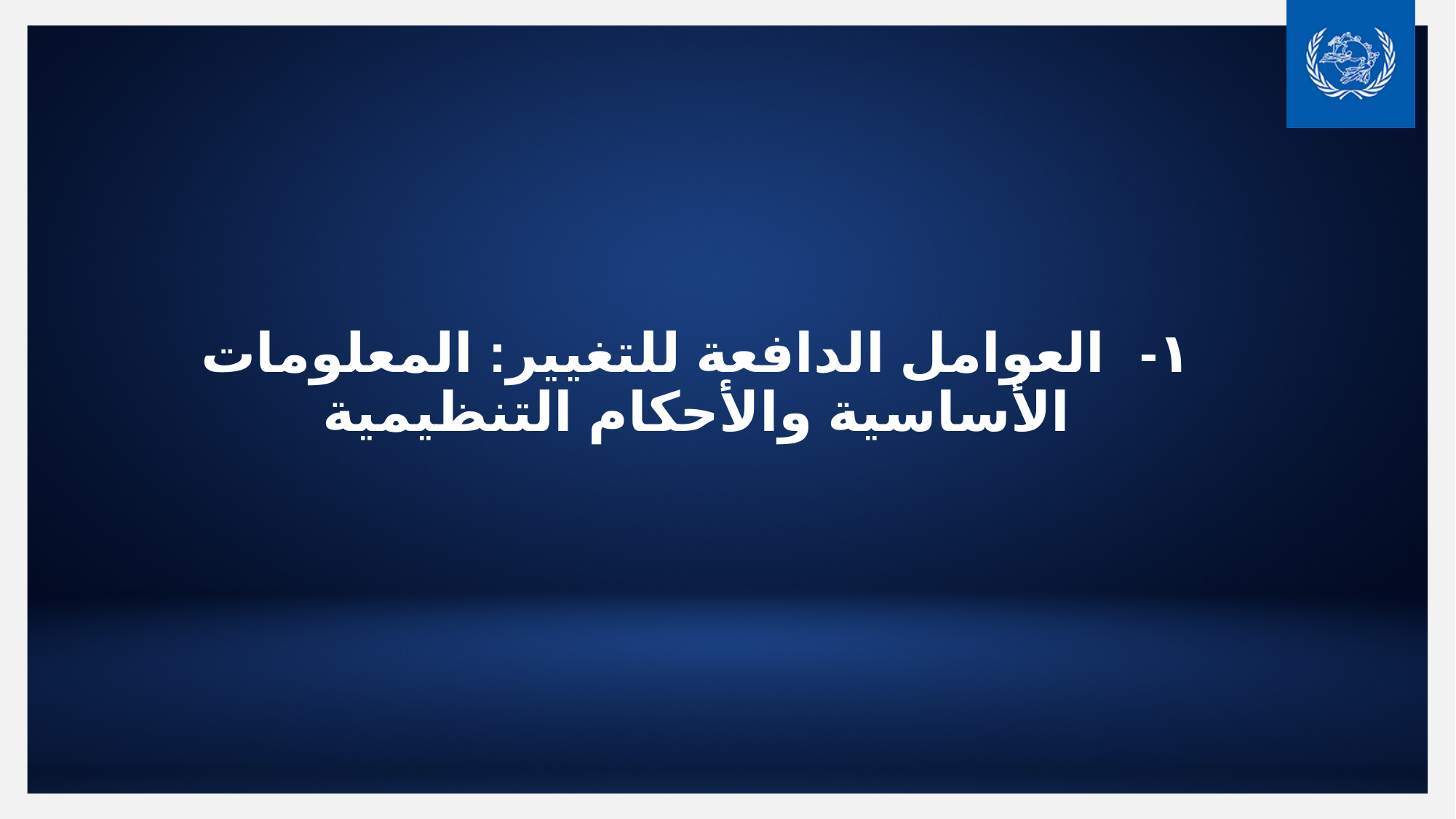

# ١-		العوامل الدافعة للتغيير: المعلومات الأساسية والأحكام التنظيمية